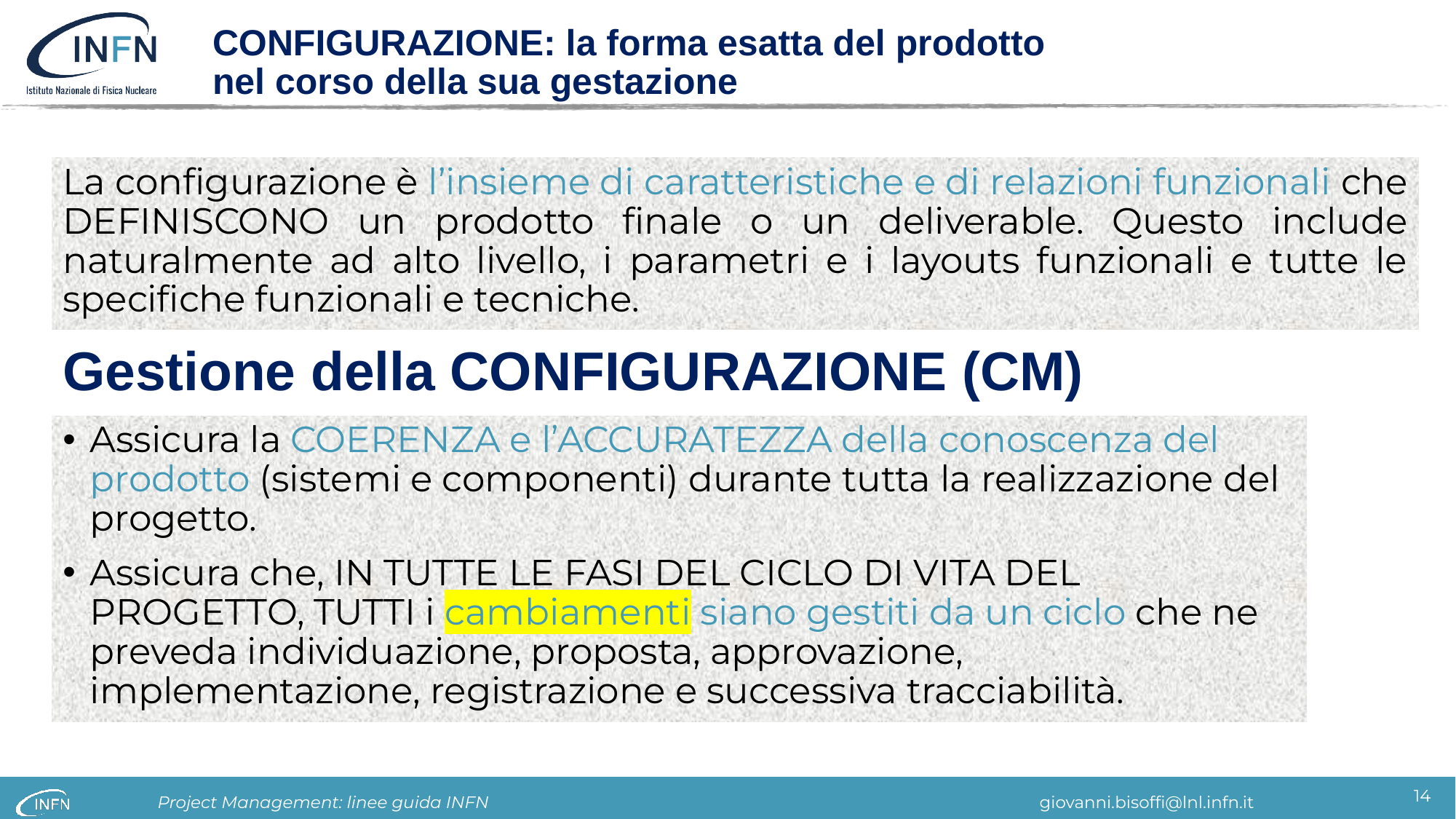

# CONFIGURAZIONE: la forma esatta del prodotto nel corso della sua gestazione
La configurazione è l’insieme di caratteristiche e di relazioni funzionali che DEFINISCONO un prodotto finale o un deliverable. Questo include naturalmente ad alto livello, i parametri e i layouts funzionali e tutte le specifiche funzionali e tecniche.
Gestione della CONFIGURAZIONE (CM)
Assicura la COERENZA e l’ACCURATEZZA della conoscenza del prodotto (sistemi e componenti) durante tutta la realizzazione del progetto.
Assicura che, IN TUTTE LE FASI DEL CICLO DI VITA DEL PROGETTO, TUTTI i cambiamenti siano gestiti da un ciclo che ne preveda individuazione, proposta, approvazione, implementazione, registrazione e successiva tracciabilità.
14